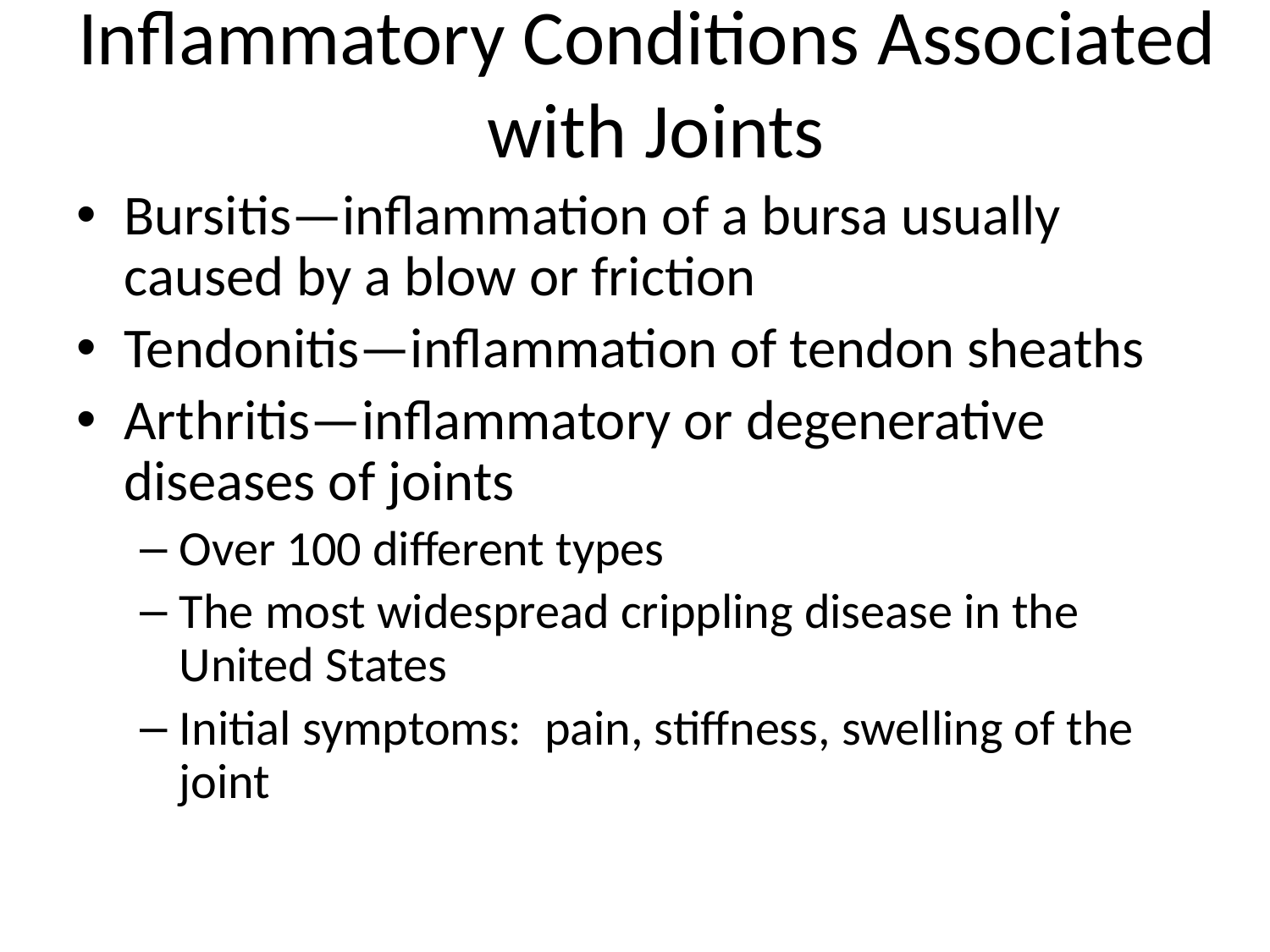

Inflammatory Conditions Associated
with Joints
Bursitis—inflammation of a bursa usually caused by a blow or friction
Tendonitis—inflammation of tendon sheaths
Arthritis—inflammatory or degenerative diseases of joints
Over 100 different types
The most widespread crippling disease in the United States
Initial symptoms:  pain, stiffness, swelling of the joint